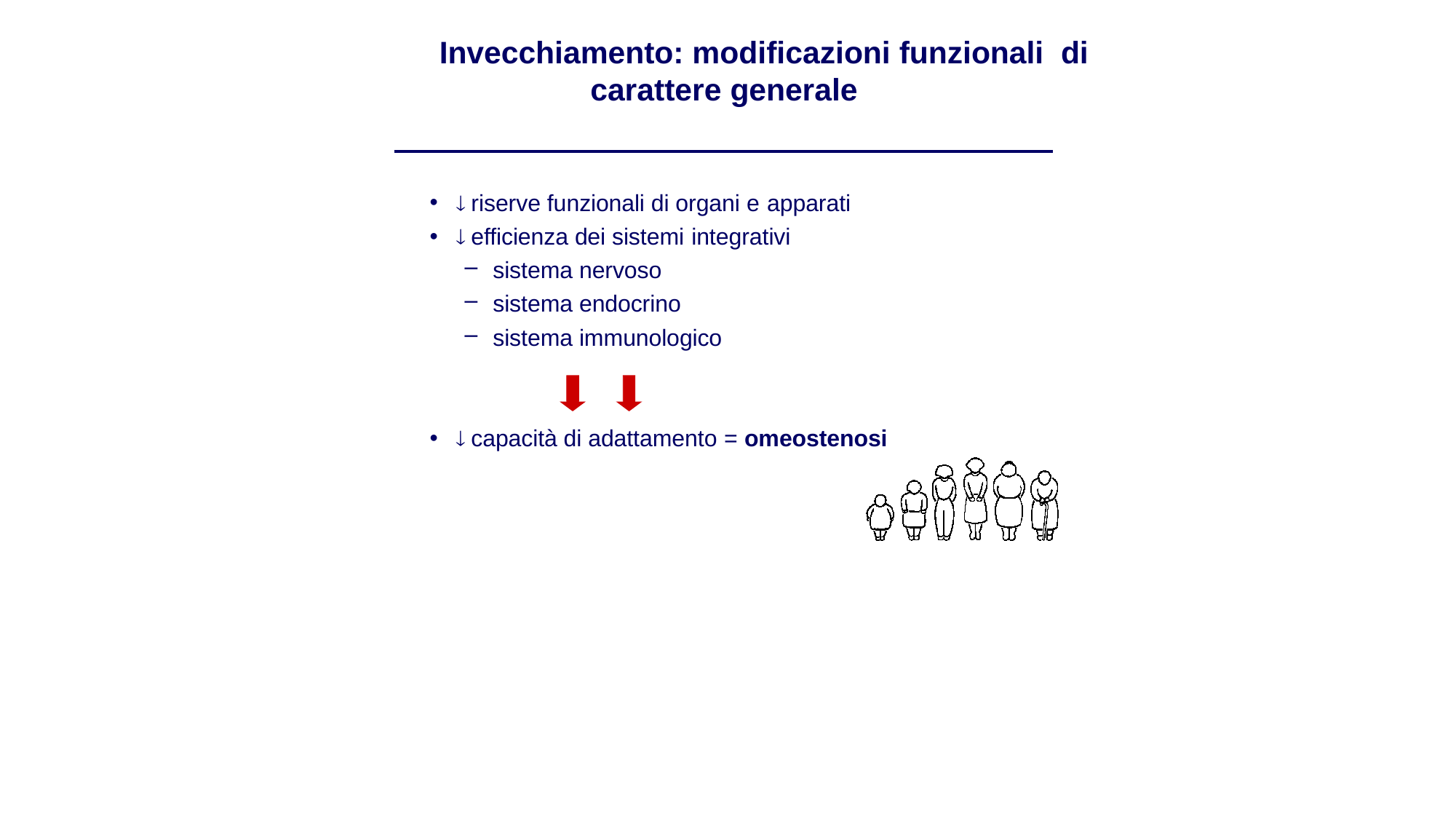

# Invecchiamento: modificazioni funzionali  di carattere generale

↓ riserve funzionali di organi e apparati
↓ efficienza dei sistemi integrativi
sistema nervoso
sistema endocrino
sistema immunologico

↓ capacità di adattamento = omeostenosi